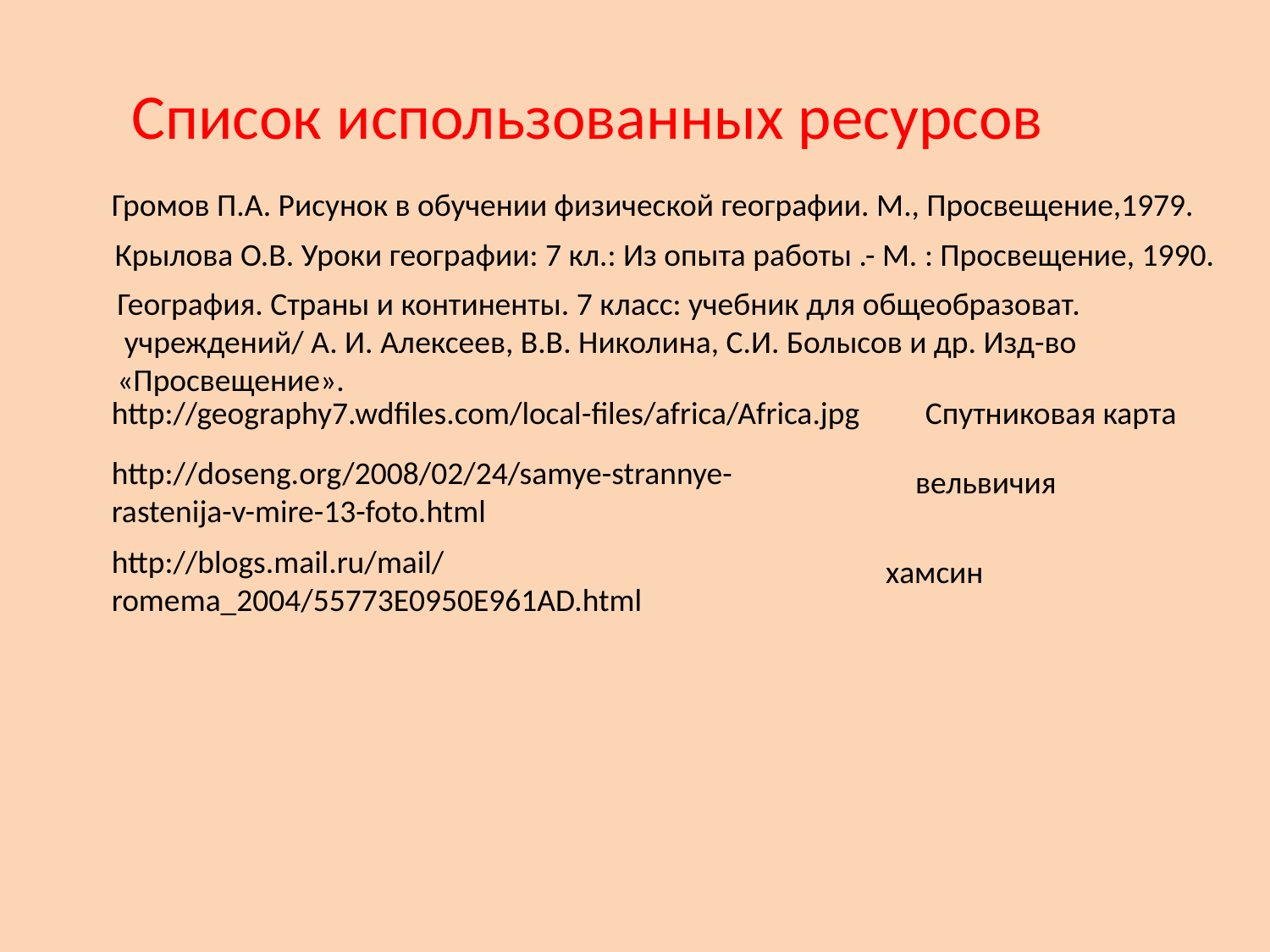

Список использованных ресурсов
Громов П.А. Рисунок в обучении физической географии. М., Просвещение,1979.
Крылова О.В. Уроки географии: 7 кл.: Из опыта работы .- М. : Просвещение, 1990.
География. Страны и континенты. 7 класс: учебник для общеобразоват.
 учреждений/ А. И. Алексеев, В.В. Николина, С.И. Болысов и др. Изд-во
«Просвещение».
http://geography7.wdfiles.com/local-files/africa/Africa.jpg
Спутниковая карта
http://doseng.org/2008/02/24/samye-strannye-rastenija-v-mire-13-foto.html
вельвичия
http://blogs.mail.ru/mail/romema_2004/55773E0950E961AD.html
хамсин